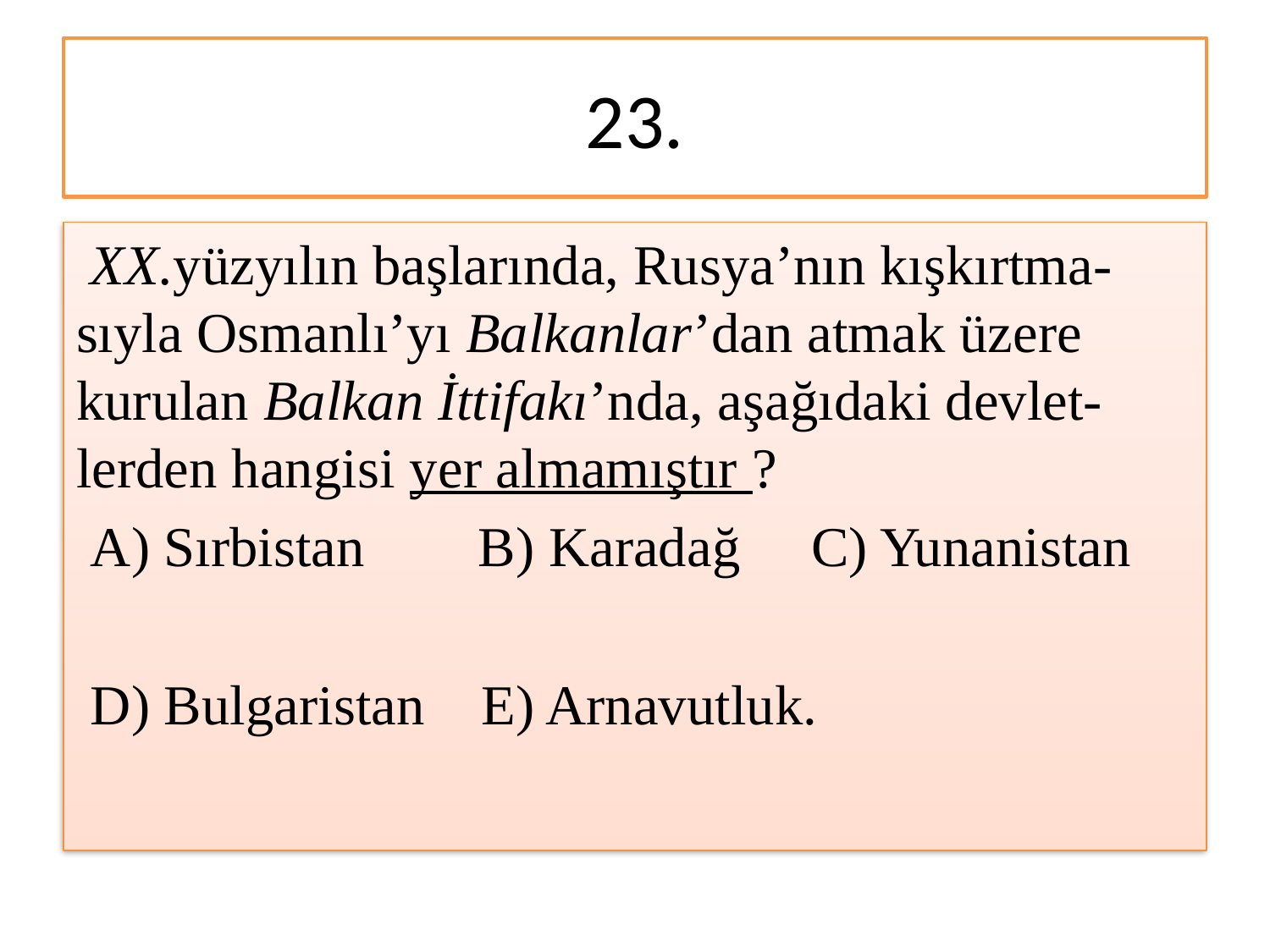

# 23.
 XX.yüzyılın başlarında, Rusya’nın kışkırtma-sıyla Osmanlı’yı Balkanlar’dan atmak üzere kurulan Balkan İttifakı’nda, aşağıdaki devlet-lerden hangisi yer almamıştır ?
 A) Sırbistan        B) Karadağ     C) Yunanistan

 D) Bulgaristan    E) Arnavutluk.